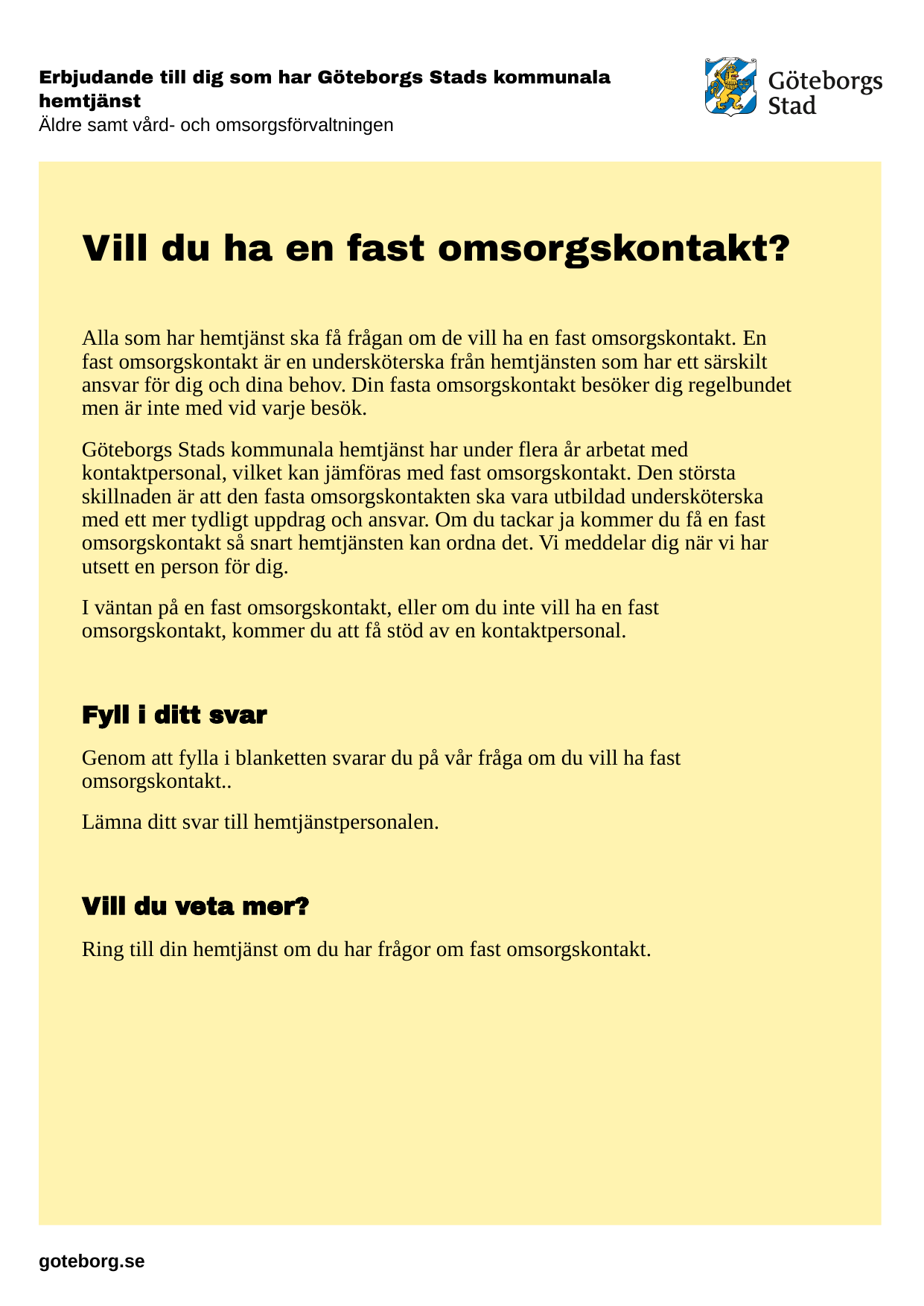

Erbjudande till dig som har Göteborgs Stads kommunala hemtjänst
Äldre samt vård- och omsorgsförvaltningen
# Vill du ha en fast omsorgskontakt?
Alla som har hemtjänst ska få frågan om de vill ha en fast omsorgskontakt. En fast omsorgskontakt är en undersköterska från hemtjänsten som har ett särskilt ansvar för dig och dina behov. Din fasta omsorgskontakt besöker dig regelbundet men är inte med vid varje besök.
Göteborgs Stads kommunala hemtjänst har under flera år arbetat med kontaktpersonal, vilket kan jämföras med fast omsorgskontakt. Den största skillnaden är att den fasta omsorgskontakten ska vara utbildad undersköterska med ett mer tydligt uppdrag och ansvar. Om du tackar ja kommer du få en fast omsorgskontakt så snart hemtjänsten kan ordna det. Vi meddelar dig när vi har utsett en person för dig.
I väntan på en fast omsorgskontakt, eller om du inte vill ha en fast omsorgskontakt, kommer du att få stöd av en kontaktpersonal.

Fyll i ditt svar
Genom att fylla i blanketten svarar du på vår fråga om du vill ha fast omsorgskontakt..
Lämna ditt svar till hemtjänstpersonalen.

Vill du veta mer?
Ring till din hemtjänst om du har frågor om fast omsorgskontakt.
goteborg.se